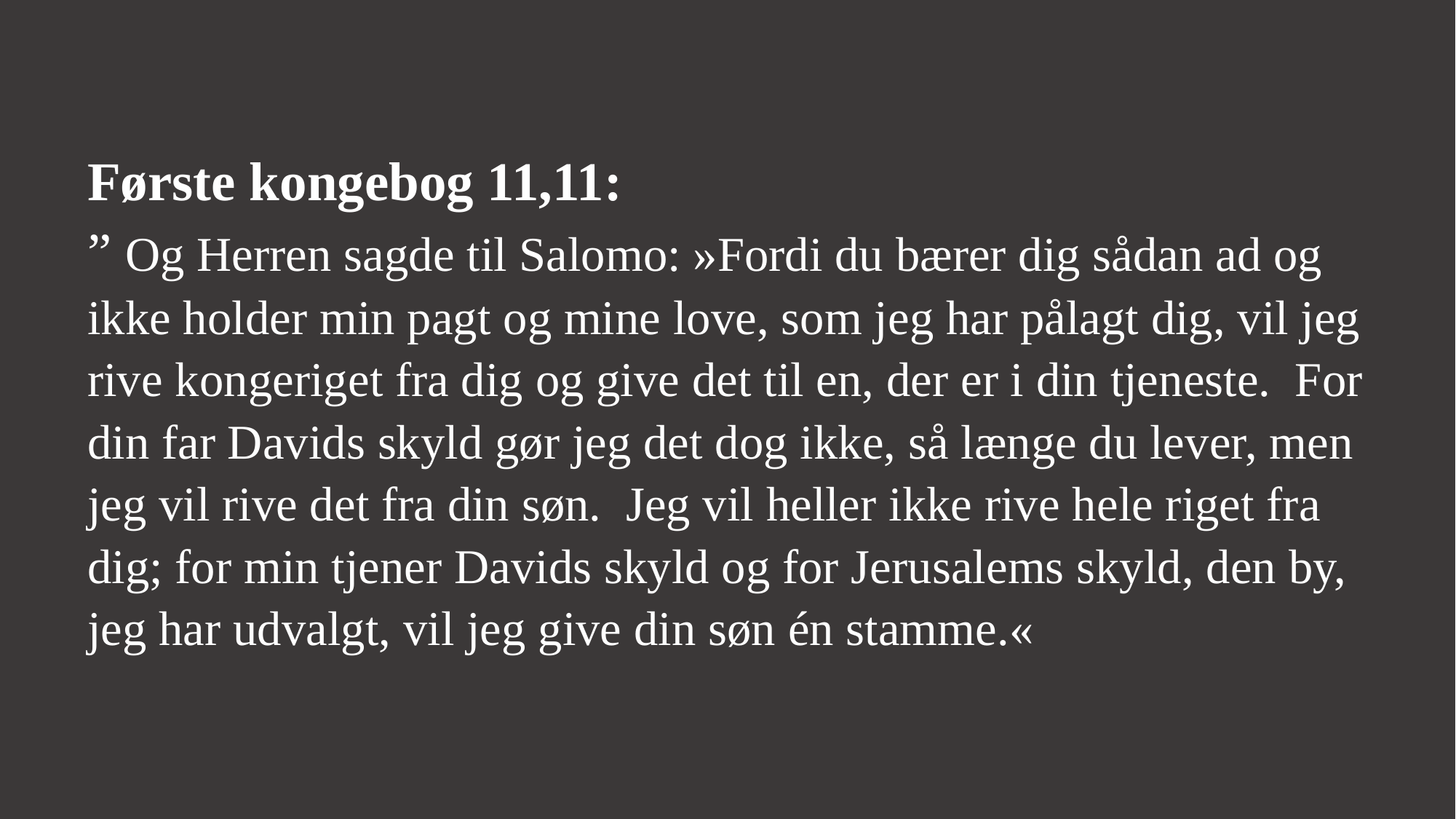

Første kongebog 11,11:
” Og Herren sagde til Salomo: »Fordi du bærer dig sådan ad og ikke holder min pagt og mine love, som jeg har pålagt dig, vil jeg rive kongeriget fra dig og give det til en, der er i din tjeneste.  For din far Davids skyld gør jeg det dog ikke, så længe du lever, men jeg vil rive det fra din søn.  Jeg vil heller ikke rive hele riget fra dig; for min tjener Davids skyld og for Jerusalems skyld, den by, jeg har udvalgt, vil jeg give din søn én stamme.«